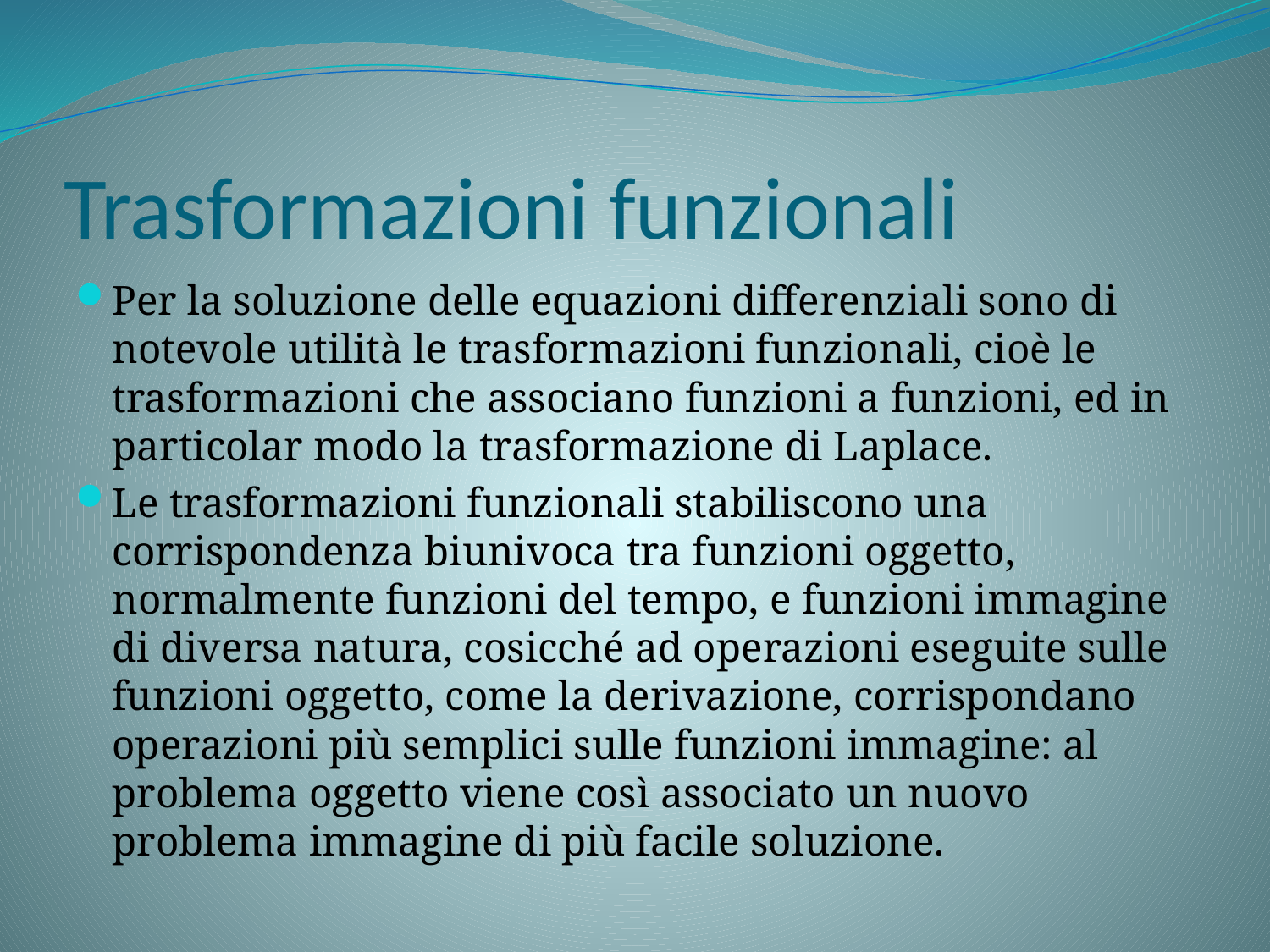

# Trasformazioni funzionali
Per la soluzione delle equazioni differenziali sono di notevole utilità le trasformazioni funzionali, cioè le trasformazioni che associano funzioni a funzioni, ed in particolar modo la trasformazione di Laplace.
Le trasformazioni funzionali stabiliscono una corrispondenza biunivoca tra funzioni oggetto, normalmente funzioni del tempo, e funzioni immagine di diversa natura, cosicché ad operazioni eseguite sulle funzioni oggetto, come la derivazione, corrispondano operazioni più semplici sulle funzioni immagine: al problema oggetto viene così associato un nuovo problema immagine di più facile soluzione.